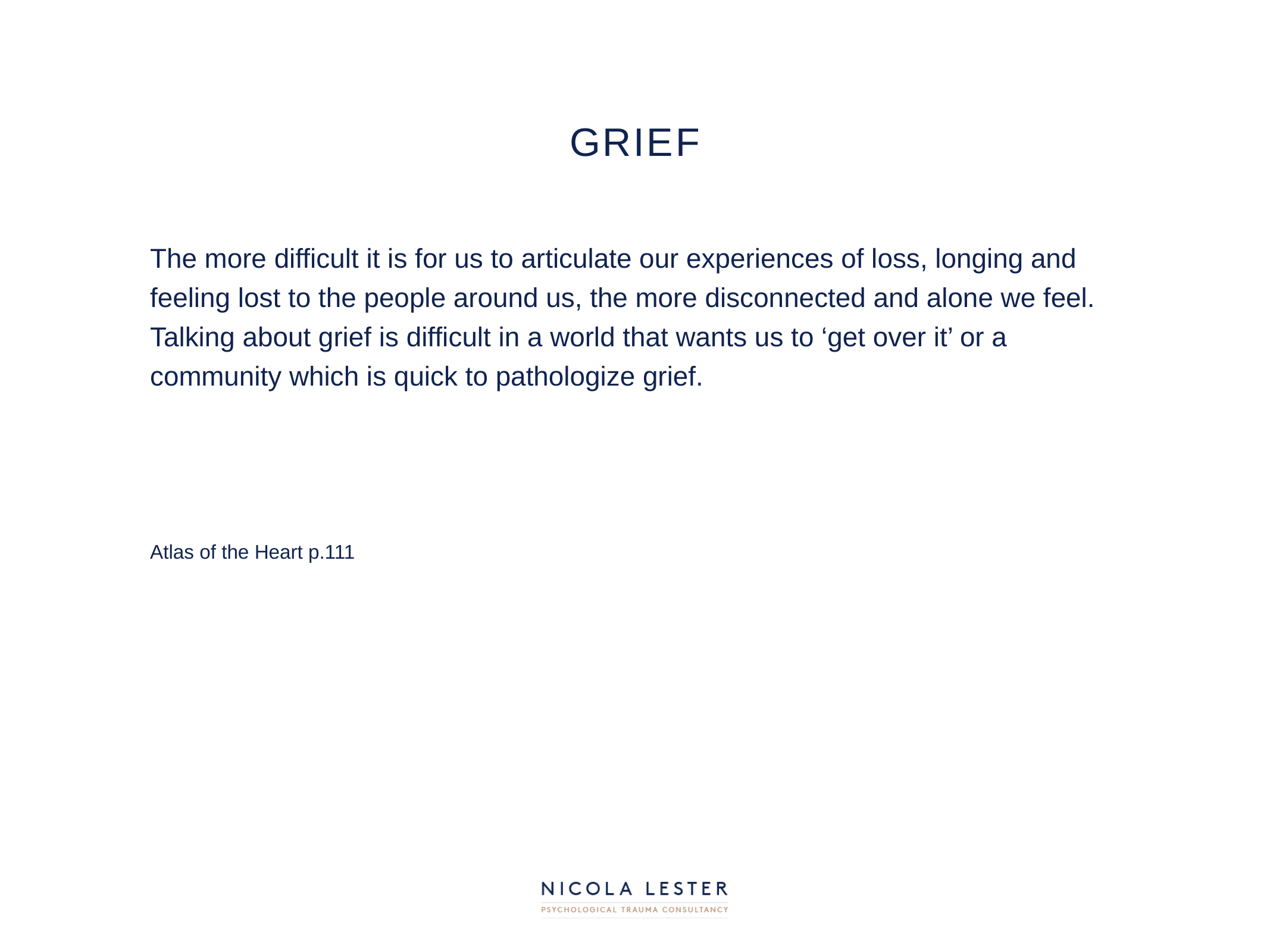

# grief
The more difficult it is for us to articulate our experiences of loss, longing and feeling lost to the people around us, the more disconnected and alone we feel. Talking about grief is difficult in a world that wants us to ‘get over it’ or a community which is quick to pathologize grief.

Atlas of the Heart p.111